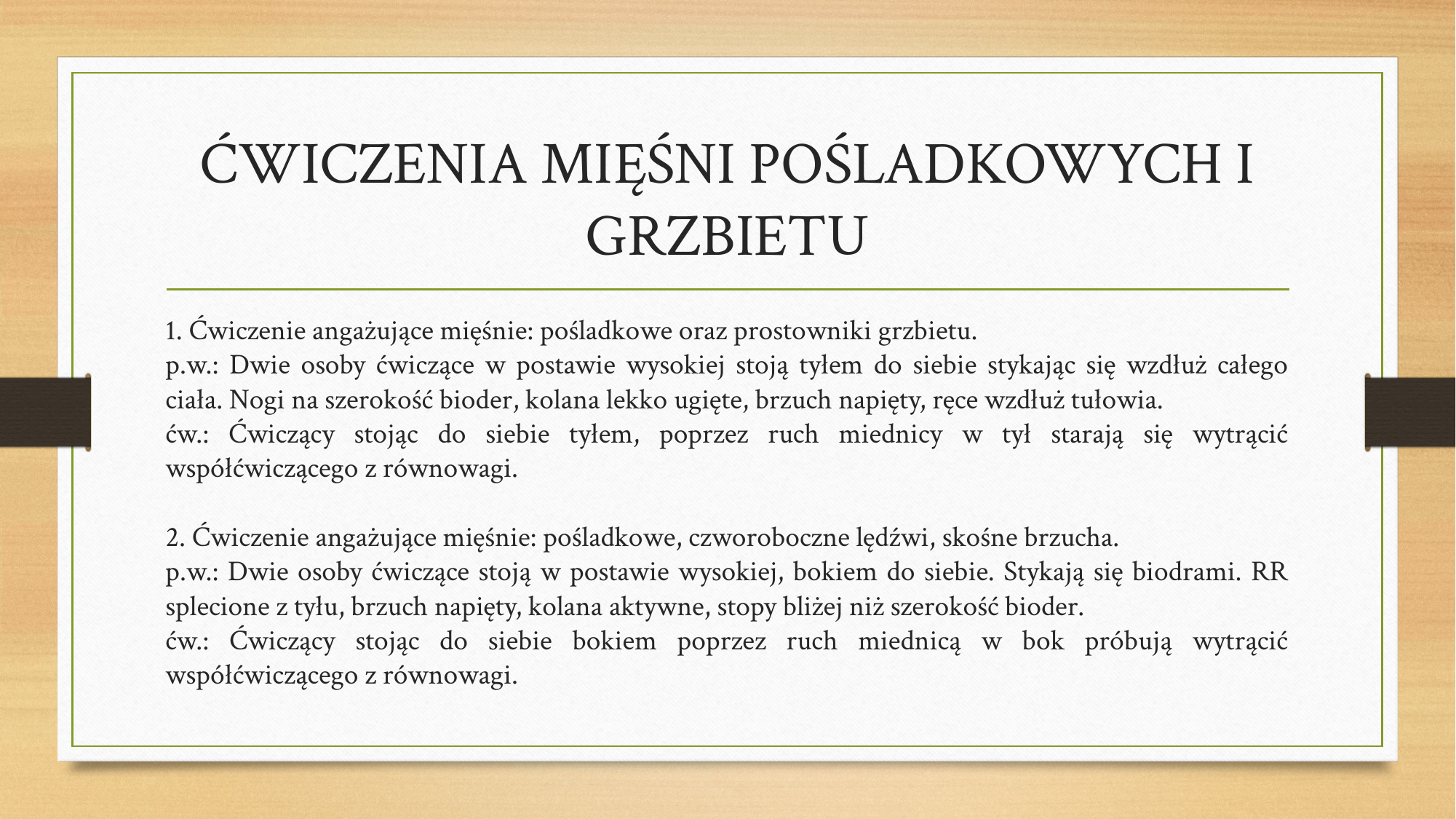

# ĆWICZENIA MIĘŚNI POŚLADKOWYCH I GRZBIETU
1. Ćwiczenie angażujące mięśnie: pośladkowe oraz prostowniki grzbietu.
p.w.: Dwie osoby ćwiczące w postawie wysokiej stoją tyłem do siebie stykając się wzdłuż całego ciała. Nogi na szerokość bioder, kolana lekko ugięte, brzuch napięty, ręce wzdłuż tułowia.
ćw.: Ćwiczący stojąc do siebie tyłem, poprzez ruch miednicy w tył starają się wytrącić współćwiczącego z równowagi.

2. Ćwiczenie angażujące mięśnie: pośladkowe, czworoboczne lędźwi, skośne brzucha.
p.w.: Dwie osoby ćwiczące stoją w postawie wysokiej, bokiem do siebie. Stykają się biodrami. RR splecione z tyłu, brzuch napięty, kolana aktywne, stopy bliżej niż szerokość bioder.
ćw.: Ćwiczący stojąc do siebie bokiem poprzez ruch miednicą w bok próbują wytrącić współćwiczącego z równowagi.